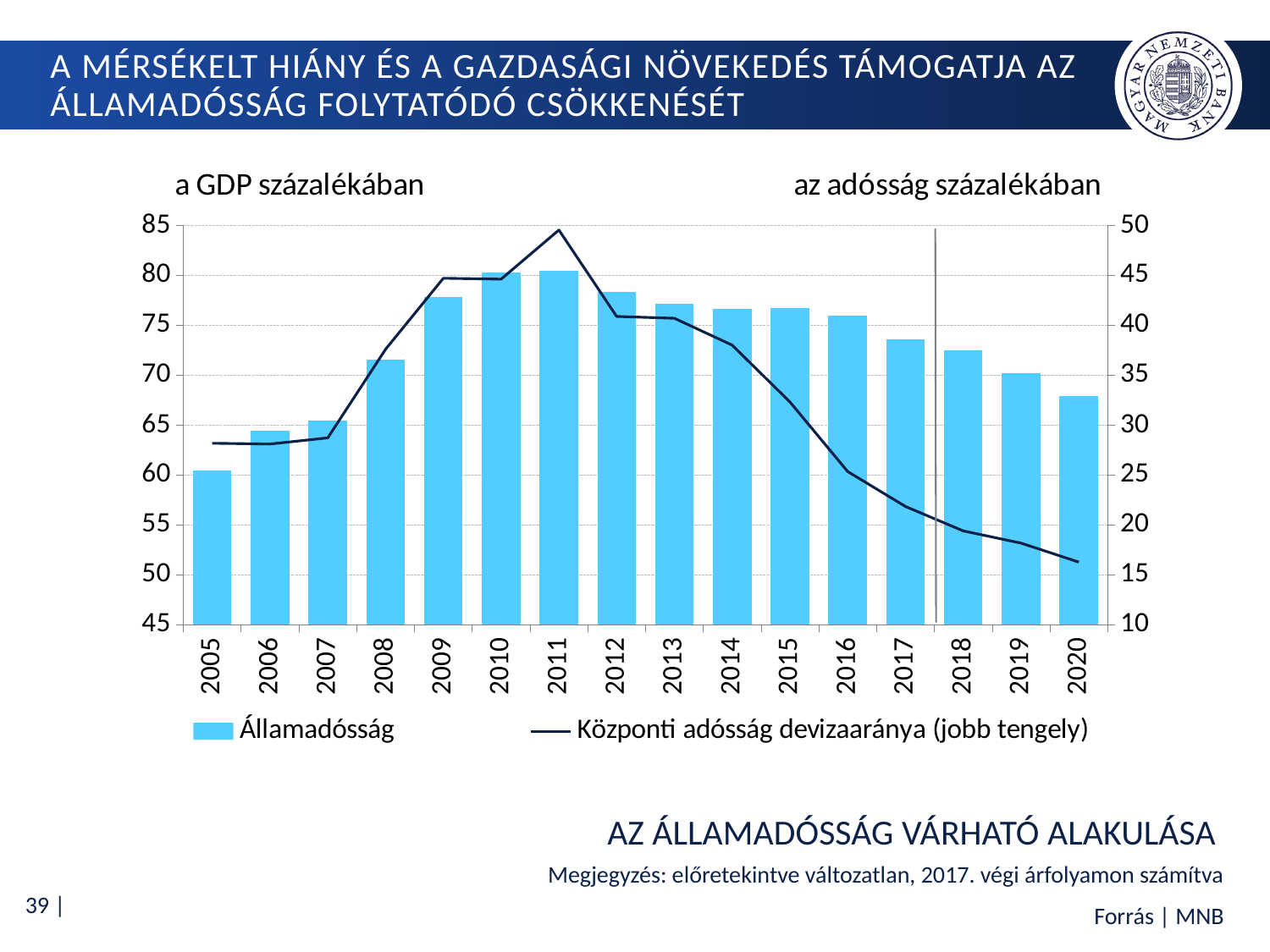

# A mérsékelt hiány és a gazdasági növekedés támogatja az államadósság folytatódó csökkenését

### Chart

| Category | Államadósság |  | Központi adósság devizaaránya (jobb tengely) |
|---|---|---|---|
| 2005 | 60.47801229439164 | None | 28.175079271541414 |
| 2006 | 64.45627241620974 | None | 28.10173397171437 |
| 2007 | 65.4723792834891 | None | 28.714162909377595 |
| 2008 | 71.58051040670736 | None | 37.58494966541621 |
| 2009 | 77.84071901608326 | None | 44.701178453717674 |
| 2010 | 80.24758126721763 | None | 44.613165524864776 |
| 2011 | 80.48209503621267 | None | 49.533029892744956 |
| 2012 | 78.37334005072792 | None | 40.878786391084496 |
| 2013 | 77.14755048892825 | None | 40.69746875265693 |
| 2014 | 76.62995191446366 | None | 38.00560398375976 |
| 2015 | 76.72894941777076 | None | 32.30823717474217 |
| 2016 | 75.97954507469157 | None | 25.342940928196427 |
| 2017 | 73.58104814156401 | None | 21.844042288620688 |
| 2018 | 72.45030000313089 | None | 19.399362472052022 |
| 2019 | 70.21700315628354 | None | 18.176724938001172 |
| 2020 | 67.94230788391977 | None | 16.278404306017034 |
AZ ÁLLAMADÓSSÁG VÁRHATÓ ALAKULÁSA
Megjegyzés: előretekintve változatlan, 2017. végi árfolyamon számítva
Forrás | MNB